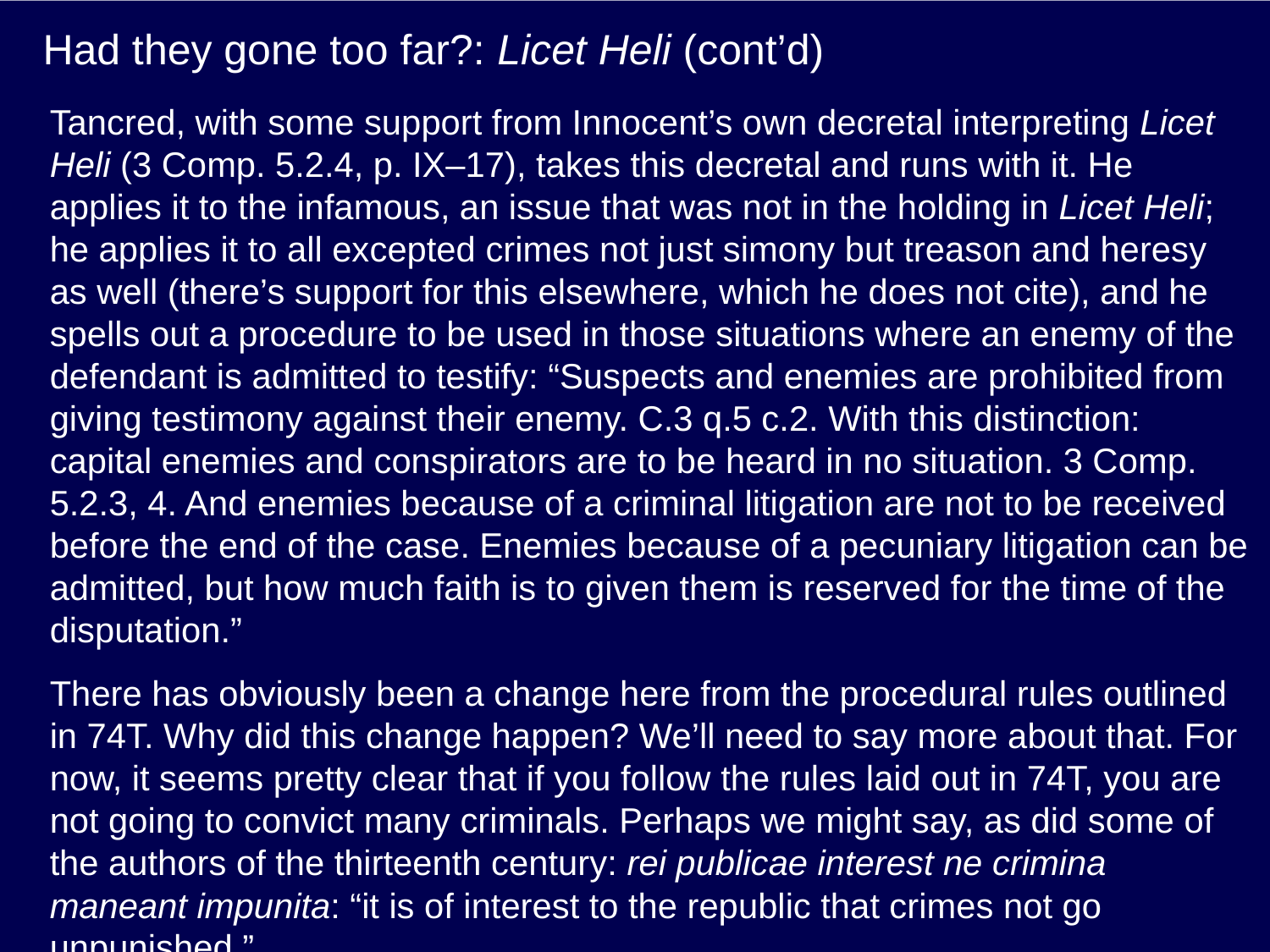

# Had they gone too far?: Licet Heli (cont’d)
Tancred, with some support from Innocent’s own decretal interpreting Licet Heli (3 Comp. 5.2.4, p. IX–17), takes this decretal and runs with it. He applies it to the infamous, an issue that was not in the holding in Licet Heli; he applies it to all excepted crimes not just simony but treason and heresy as well (there’s support for this elsewhere, which he does not cite), and he spells out a procedure to be used in those situations where an enemy of the defendant is admitted to testify: “Suspects and enemies are prohibited from giving testimony against their enemy. C.3 q.5 c.2. With this distinction: capital enemies and conspirators are to be heard in no situation. 3 Comp. 5.2.3, 4. And enemies because of a criminal litigation are not to be received before the end of the case. Enemies because of a pecuniary litigation can be admitted, but how much faith is to given them is reserved for the time of the disputation.”

There has obviously been a change here from the procedural rules outlined in 74T. Why did this change happen? We’ll need to say more about that. For now, it seems pretty clear that if you follow the rules laid out in 74T, you are not going to convict many criminals. Perhaps we might say, as did some of the authors of the thirteenth century: rei publicae interest ne crimina maneant impunita: “it is of interest to the republic that crimes not go unpunished.”